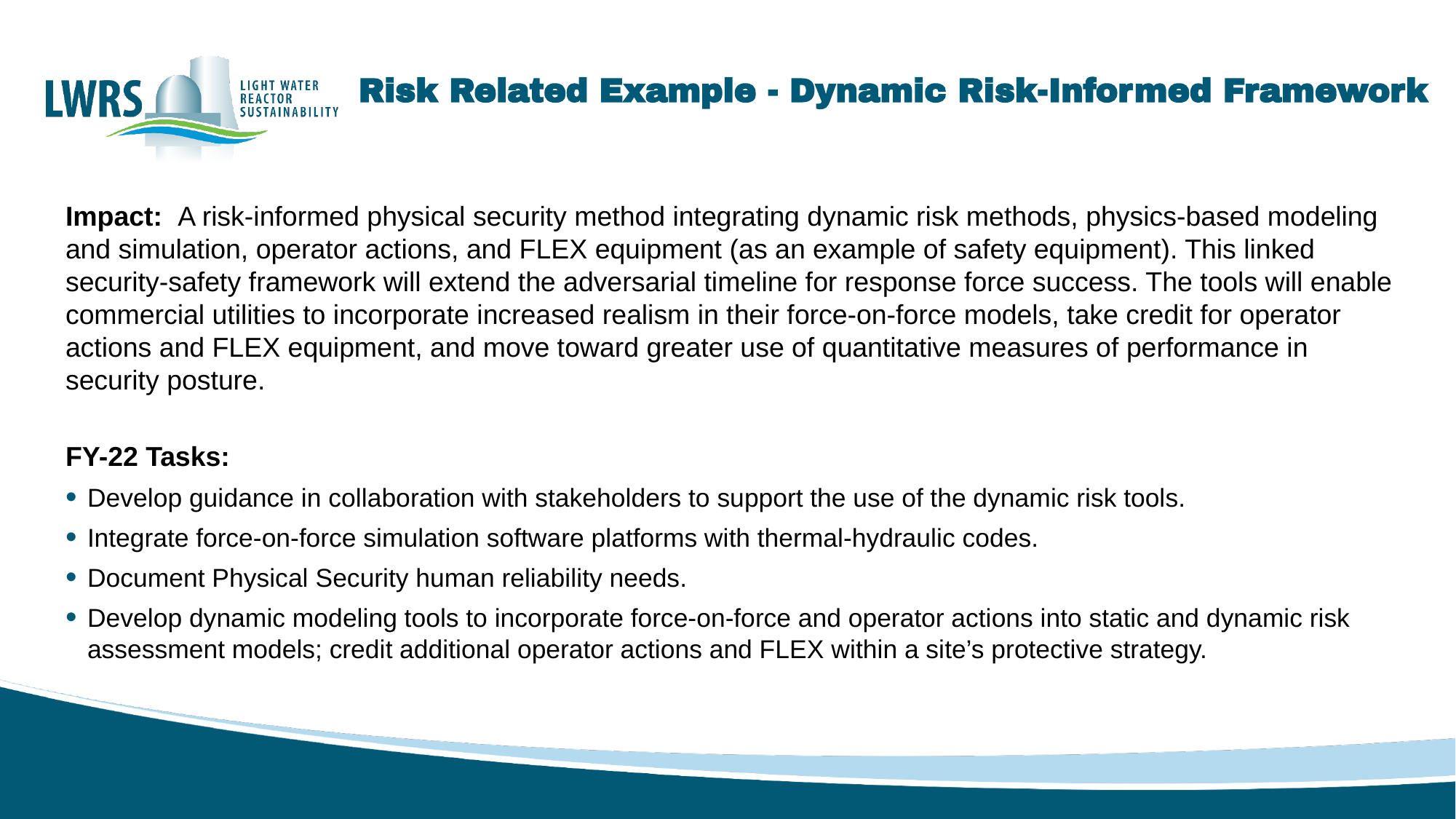

# Risk Related Example - Dynamic Risk-Informed Framework
Impact:  A risk-informed physical security method integrating dynamic risk methods, physics-based modeling and simulation, operator actions, and FLEX equipment (as an example of safety equipment). This linked security-safety framework will extend the adversarial timeline for response force success. The tools will enable commercial utilities to incorporate increased realism in their force-on-force models, take credit for operator actions and FLEX equipment, and move toward greater use of quantitative measures of performance in security posture.

FY-22 Tasks:
Develop guidance in collaboration with stakeholders to support the use of the dynamic risk tools.
Integrate force-on-force simulation software platforms with thermal-hydraulic codes.
Document Physical Security human reliability needs.
Develop dynamic modeling tools to incorporate force-on-force and operator actions into static and dynamic risk assessment models; credit additional operator actions and FLEX within a site’s protective strategy.